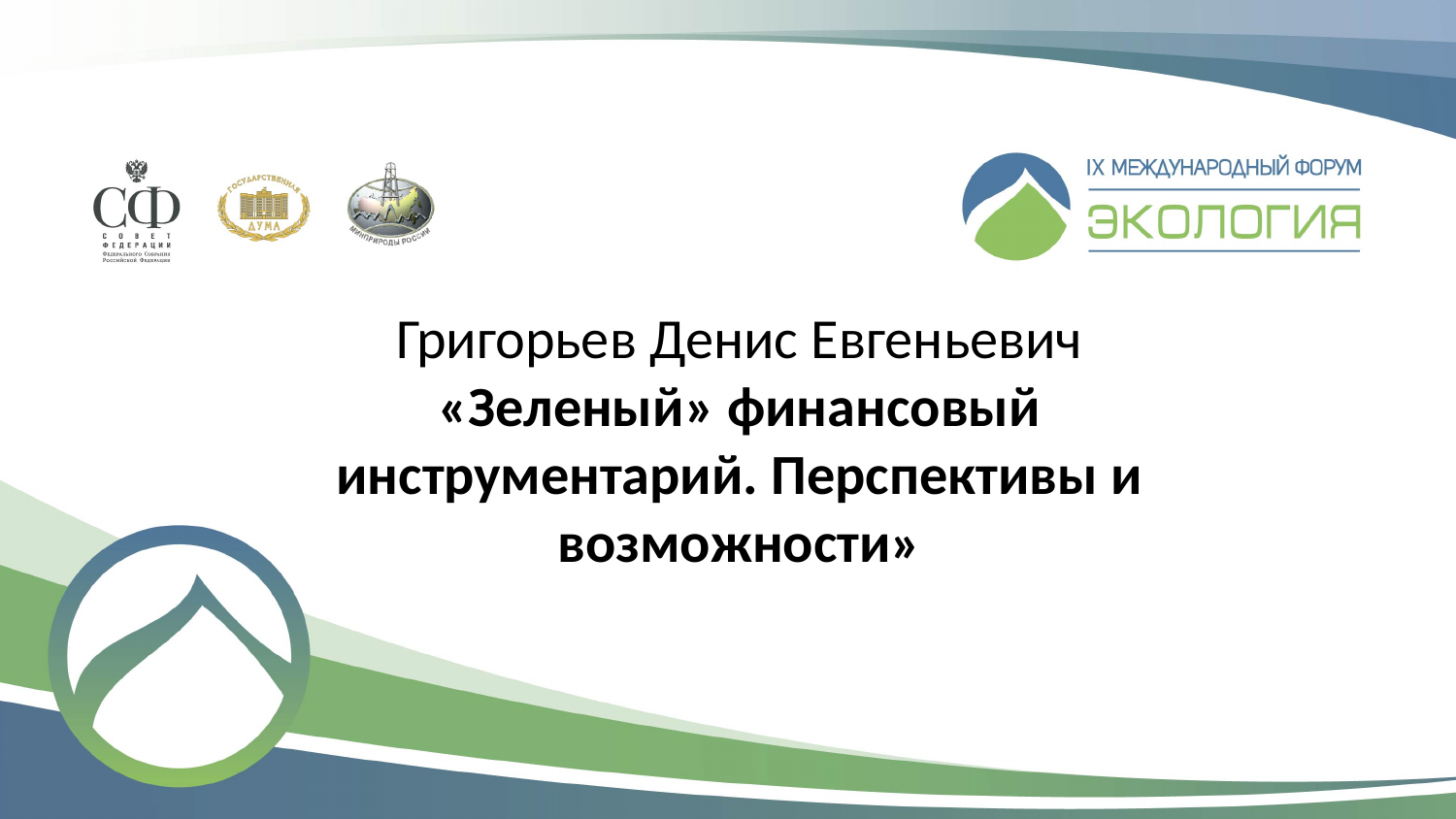

Григорьев Денис Евгеньевич
«Зеленый» финансовый инструментарий. Перспективы и возможности»